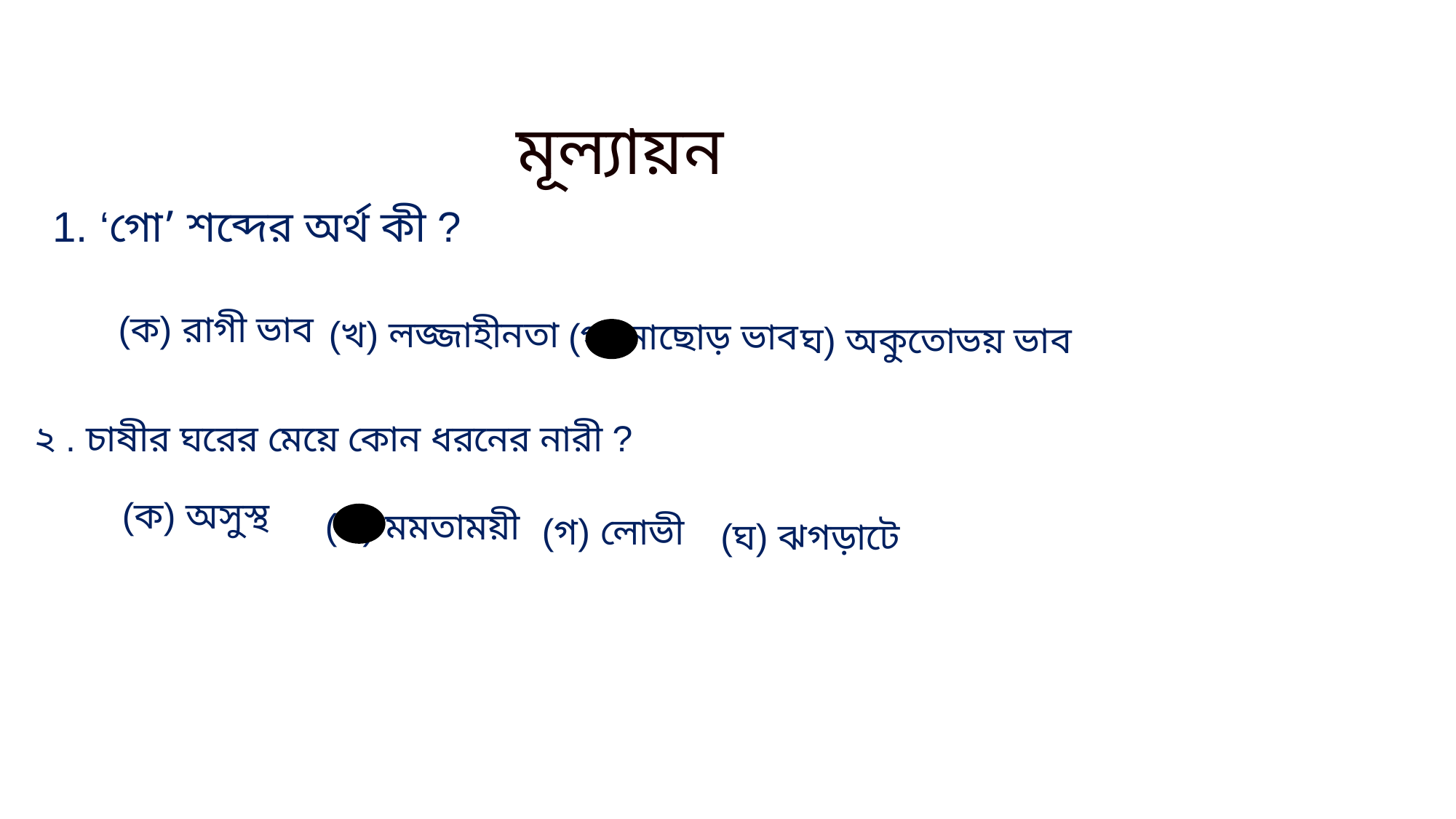

মূল্যায়ন
1. ‘গো’ শব্দের অর্থ কী ?
(ক) রাগী ভাব
(খ) লজ্জাহীনতা
(গ) নাছোড় ভাব
ঘ) অকুতোভয় ভাব

২ . চাষীর ঘরের মেয়ে কোন ধরনের নারী ?
(ক) অসুস্থ
(খ) মমতাময়ী
(গ) লোভী

(ঘ) ঝগড়াটে